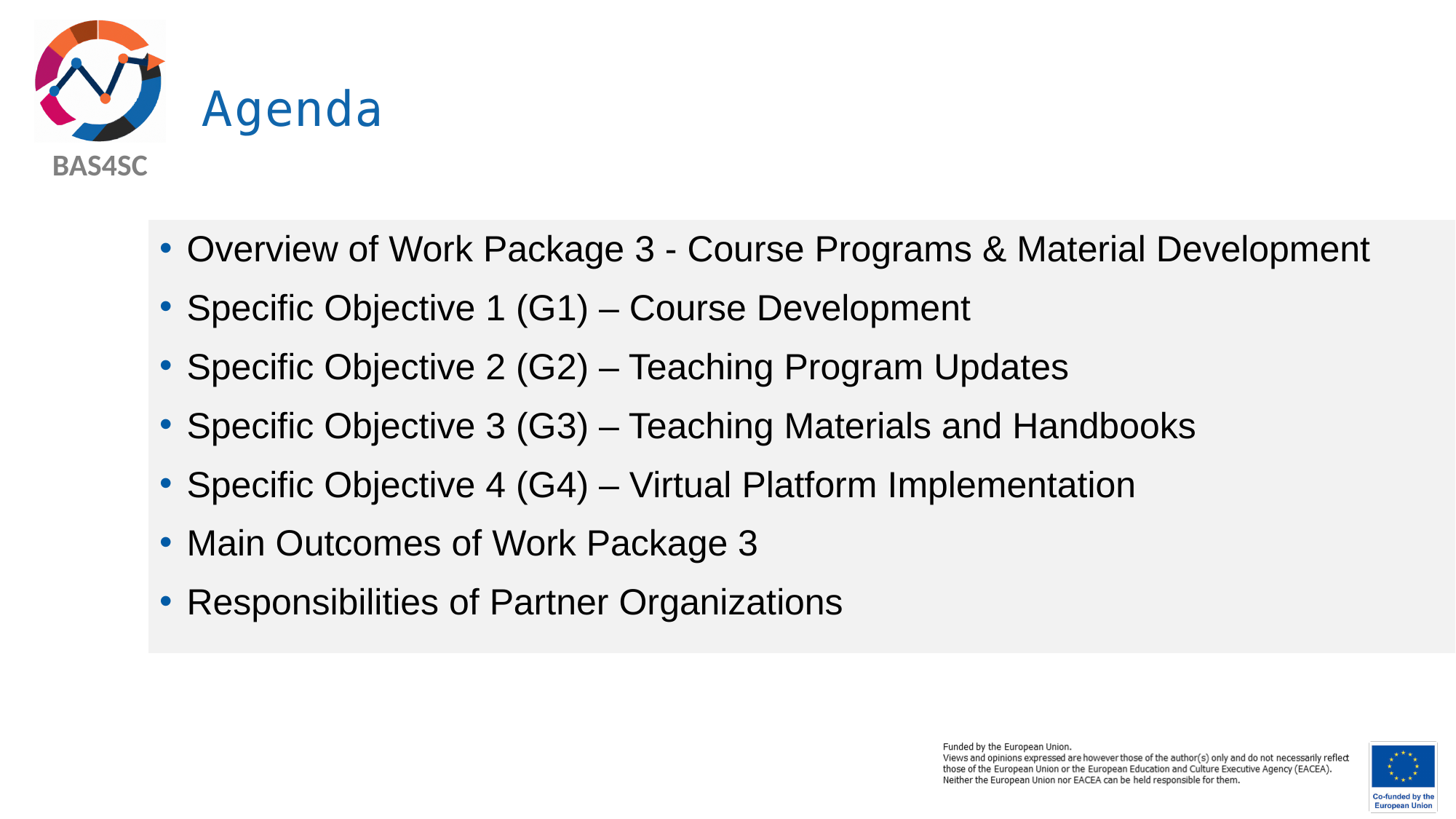

# Agenda
Overview of Work Package 3 - Course Programs & Material Development
Specific Objective 1 (G1) – Course Development
Specific Objective 2 (G2) – Teaching Program Updates
Specific Objective 3 (G3) – Teaching Materials and Handbooks
Specific Objective 4 (G4) – Virtual Platform Implementation
Main Outcomes of Work Package 3
Responsibilities of Partner Organizations